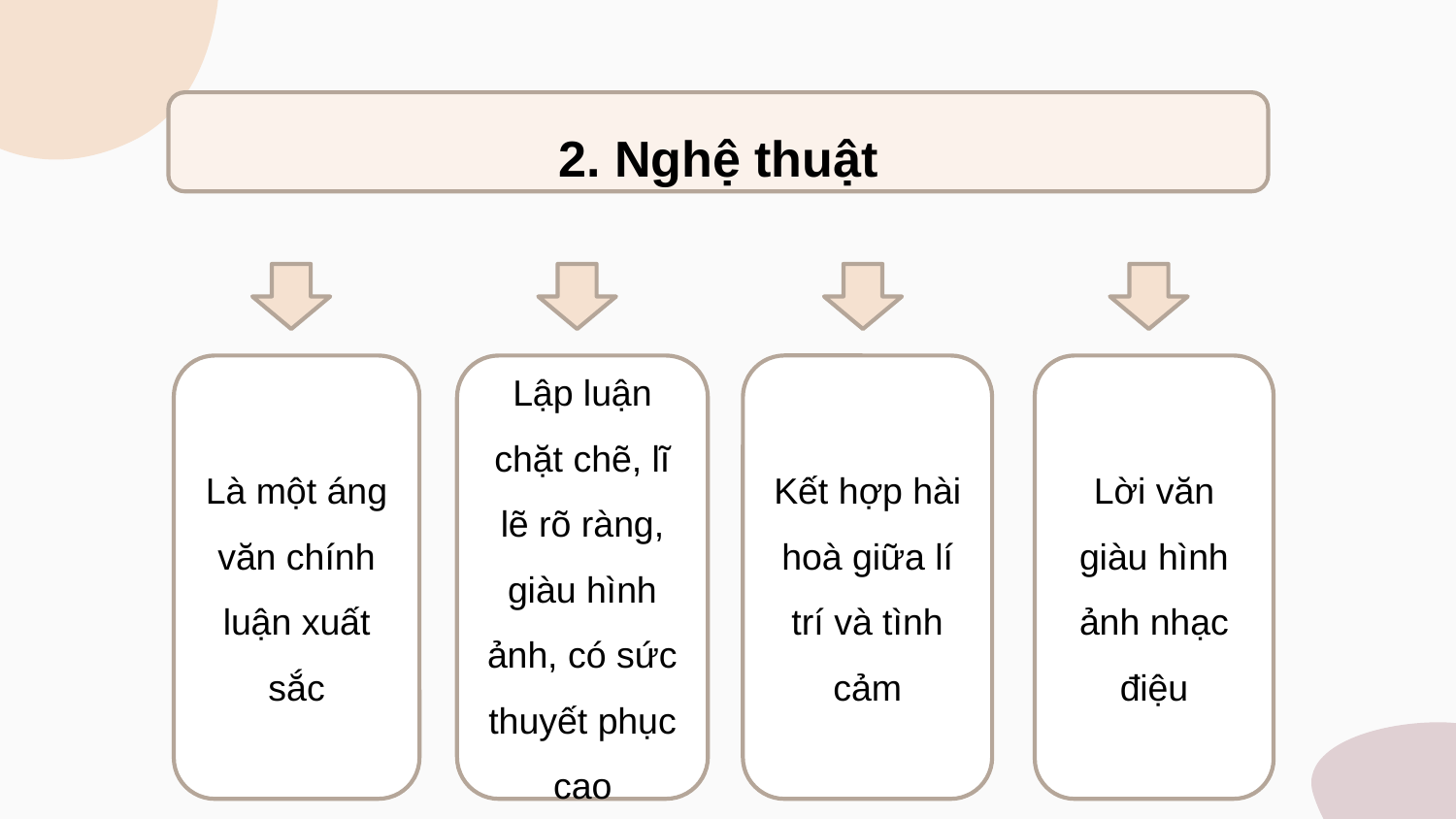

2. Nghệ thuật

Là một áng văn chính luận xuất sắc
Lập luận chặt chẽ, lĩ lẽ rõ ràng, giàu hình ảnh, có sức thuyết phục cao
Kết hợp hài hoà giữa lí trí và tình cảm
Lời văn giàu hình ảnh nhạc điệu